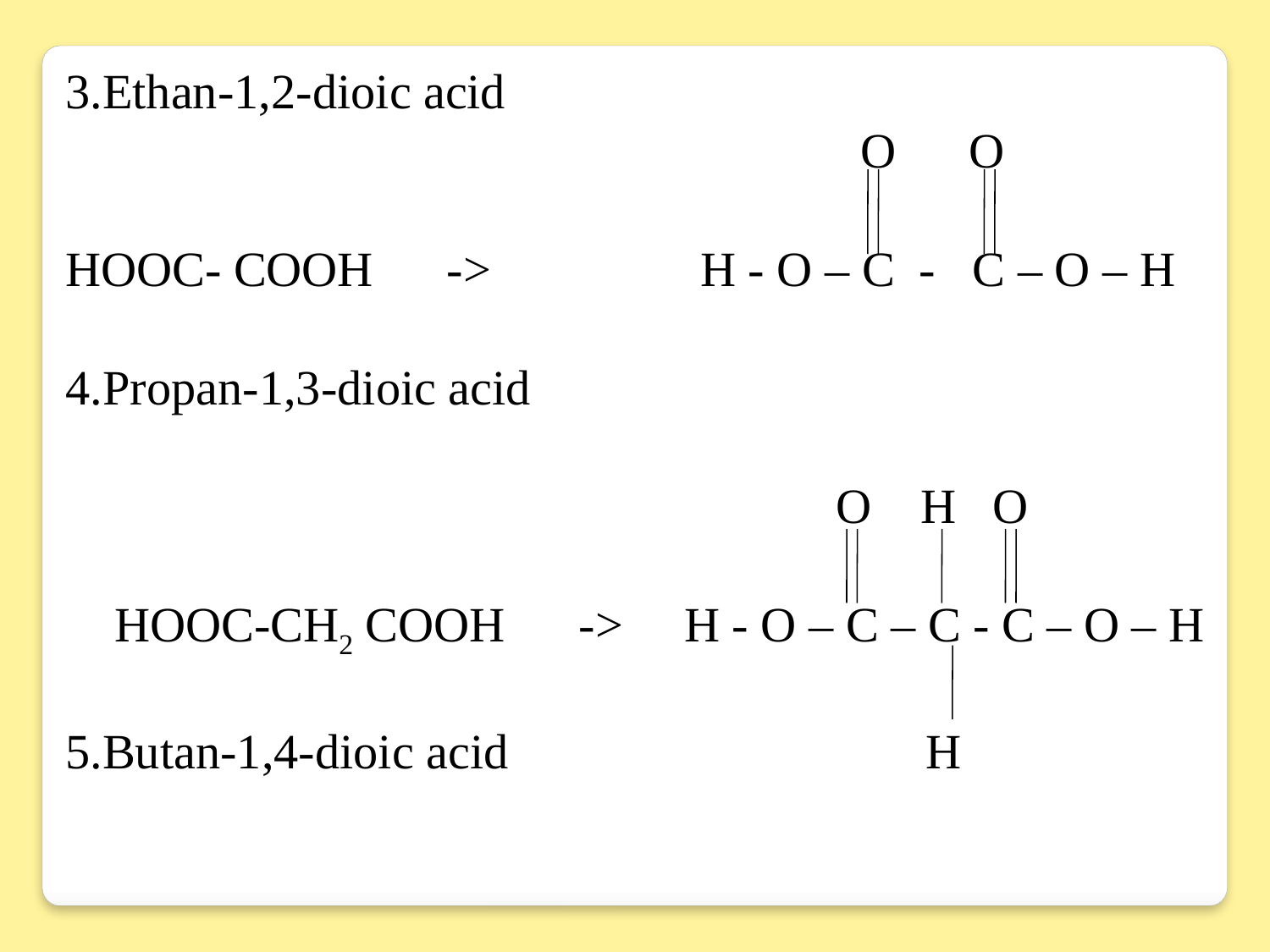

3.Ethan-1,2-dioic acid
					             O      O

HOOC- COOH      ->          	H - O – C  -   C – O – H

4.Propan-1,3-dioic acid

   					           O    H   O

    HOOC-CH2 COOH      ->     H - O – C – C - C – O – H

5.Butan-1,4-dioic acid 			        H